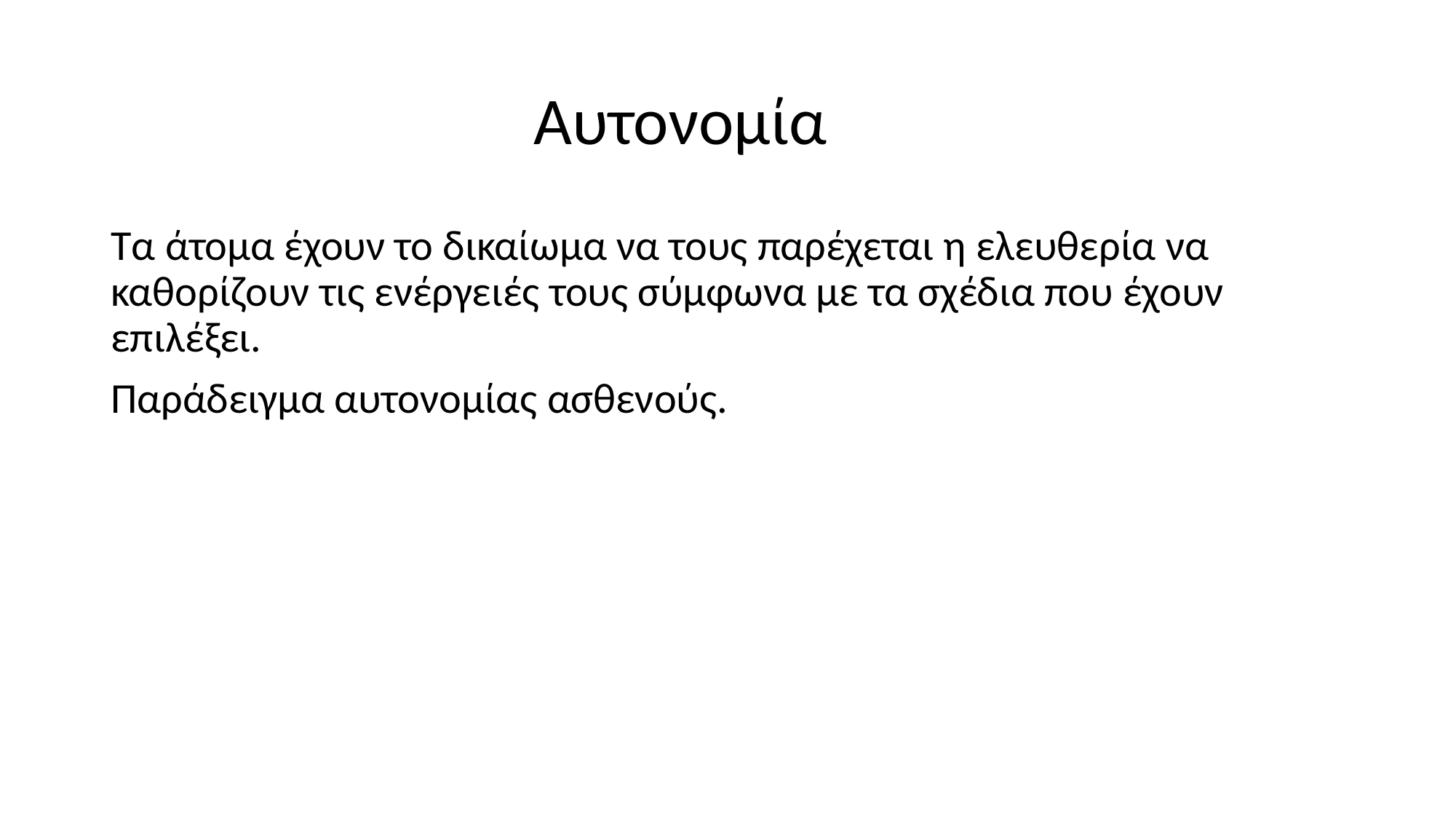

# Αυτονομία
Τα άτομα έχουν το δικαίωμα να τους παρέχεται η ελευθερία να καθορίζουν τις ενέργειές τους σύμφωνα με τα σχέδια που έχουν επιλέξει.
Παράδειγμα αυτονομίας ασθενούς.